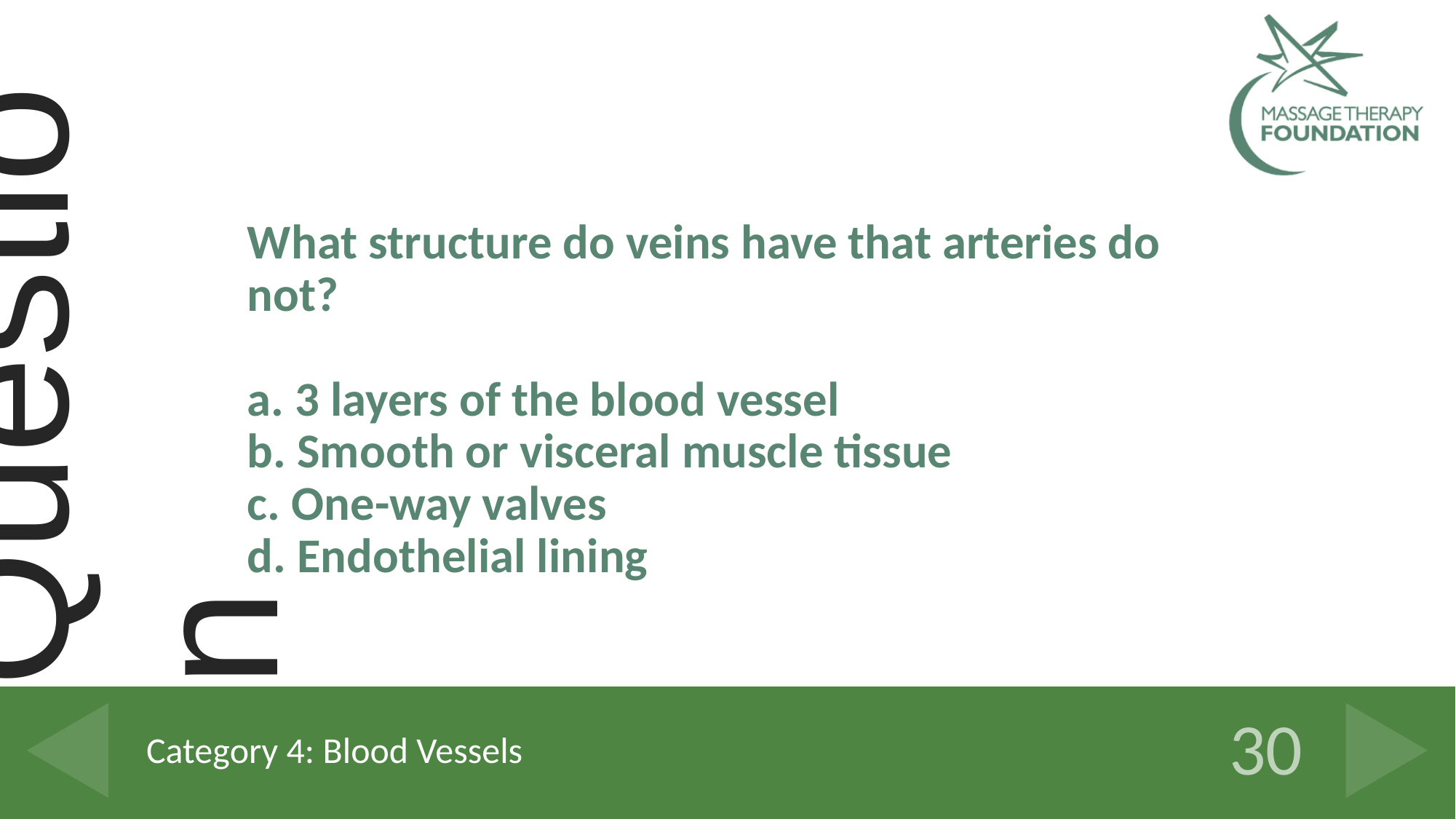

What structure do veins have that arteries do not?

a. 3 layers of the blood vessel
b. Smooth or visceral muscle tissue
c. One-way valves
d. Endothelial lining
# Category 4: Blood Vessels
30